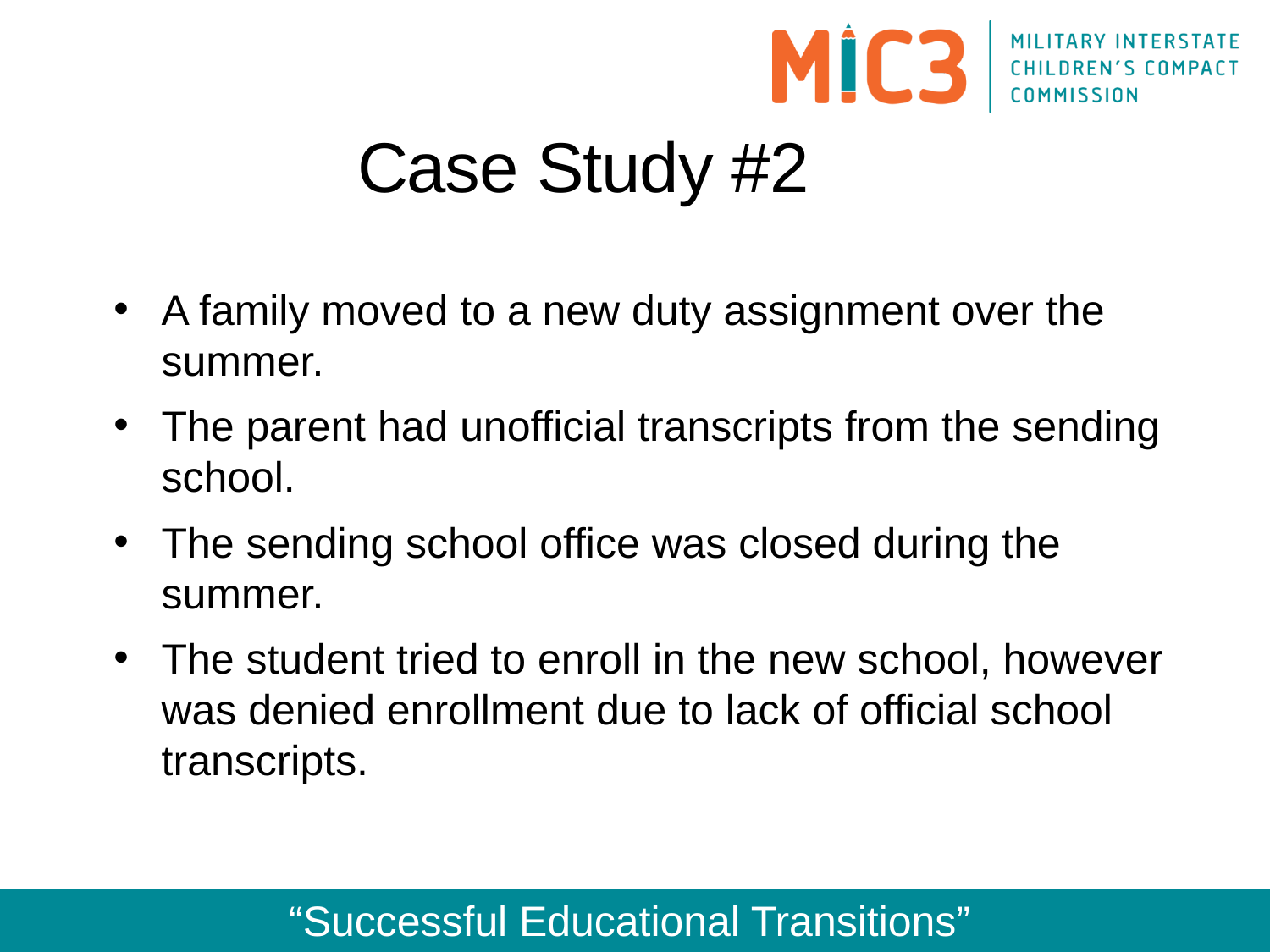

Case Study #2
A family moved to a new duty assignment over the summer.
The parent had unofficial transcripts from the sending school.
The sending school office was closed during the summer.
The student tried to enroll in the new school, however was denied enrollment due to lack of official school transcripts.
TIP: Each situation is unique – gather all the information before determining how the Compact applies.